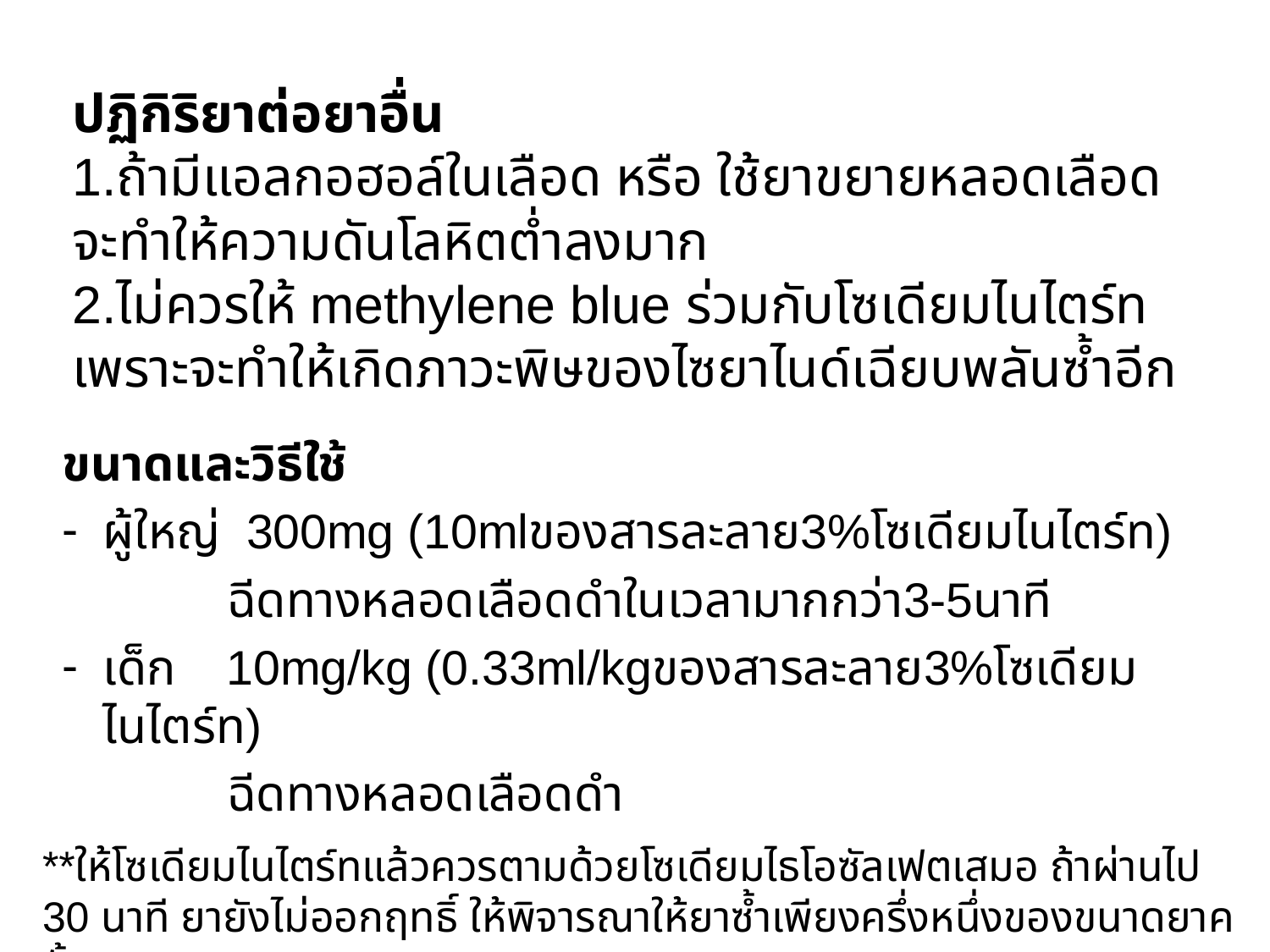

# ปฏิกิริยาต่อยาอื่น 1.ถ้ามีแอลกอฮอล์ในเลือด หรือ ใช้ยาขยายหลอดเลือด จะทำให้ความดันโลหิตต่ำลงมาก 2.ไม่ควรให้ methylene blue ร่วมกับโซเดียมไนไตร์ท เพราะจะทำให้เกิดภาวะพิษของไซยาไนด์เฉียบพลันซ้ำอีก
ขนาดและวิธีใช้
ผู้ใหญ่  300mg (10mlของสารละลาย3%โซเดียมไนไตร์ท)
             ฉีดทางหลอดเลือดดำในเวลามากกว่า3-5นาที
เด็ก    10mg/kg (0.33ml/kgของสารละลาย3%โซเดียมไนไตร์ท)
             ฉีดทางหลอดเลือดดำ
**ให้โซเดียมไนไตร์ทแล้วควรตามด้วยโซเดียมไธโอซัลเฟตเสมอ ถ้าผ่านไป 30 นาที ยายังไม่ออกฤทธิ์ ให้พิจารณาให้ยาซ้ำเพียงครึ่งหนึ่งของขนาดยาครั้งแรก